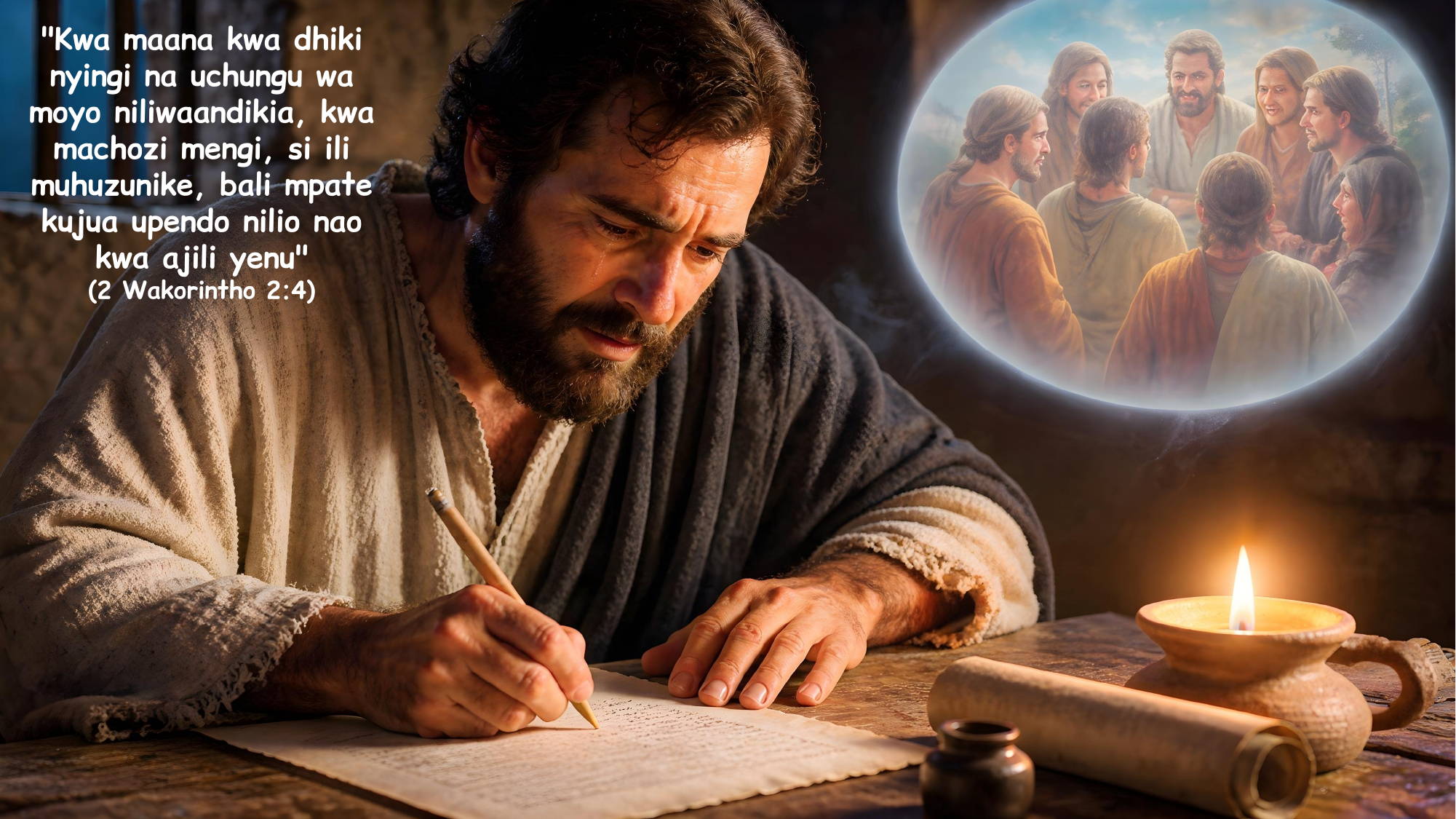

"Kwa maana kwa dhiki nyingi na uchungu wa moyo niliwaandikia, kwa machozi mengi, si ili muhuzunike, bali mpate kujua upendo nilio nao kwa ajili yenu"
(2 Wakorintho 2:4)